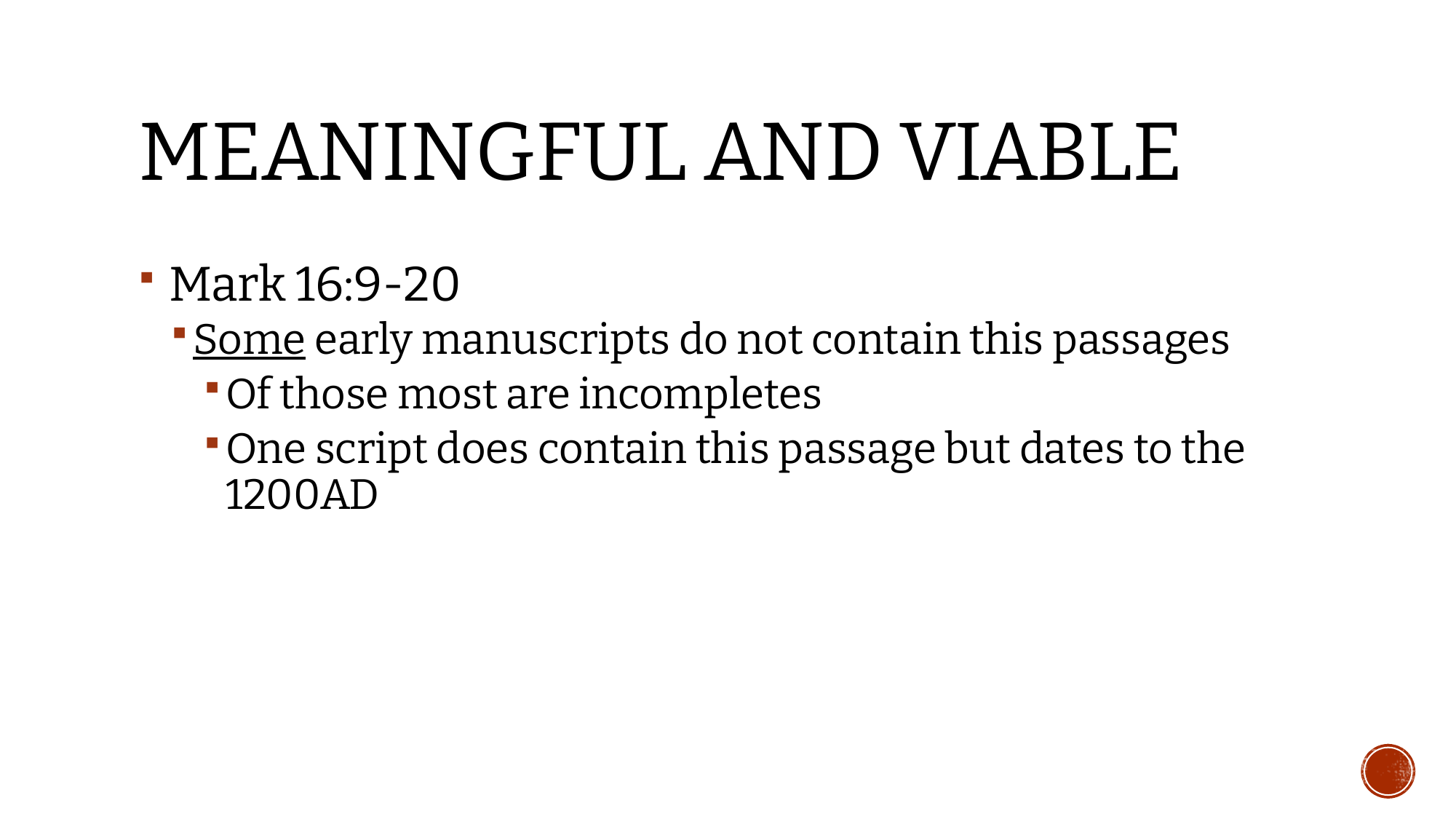

# Meaningful and viable
 Mark 16:9-20
Some early manuscripts do not contain this passages
Of those most are incompletes
One script does contain this passage but dates to the 1200AD